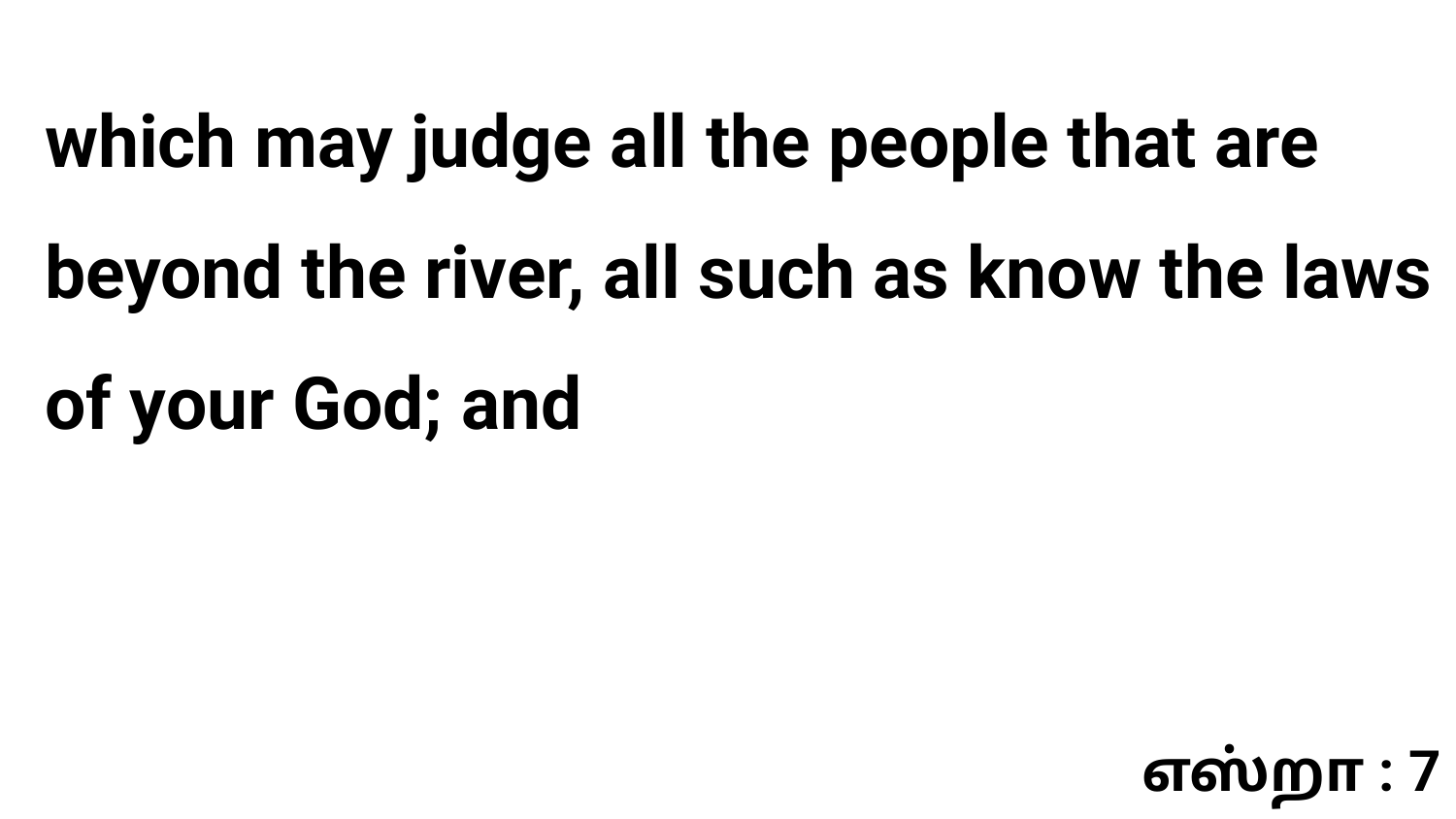

which may judge all the people that are beyond the river, all such as know the laws of your God; and
எஸ்றா : 7